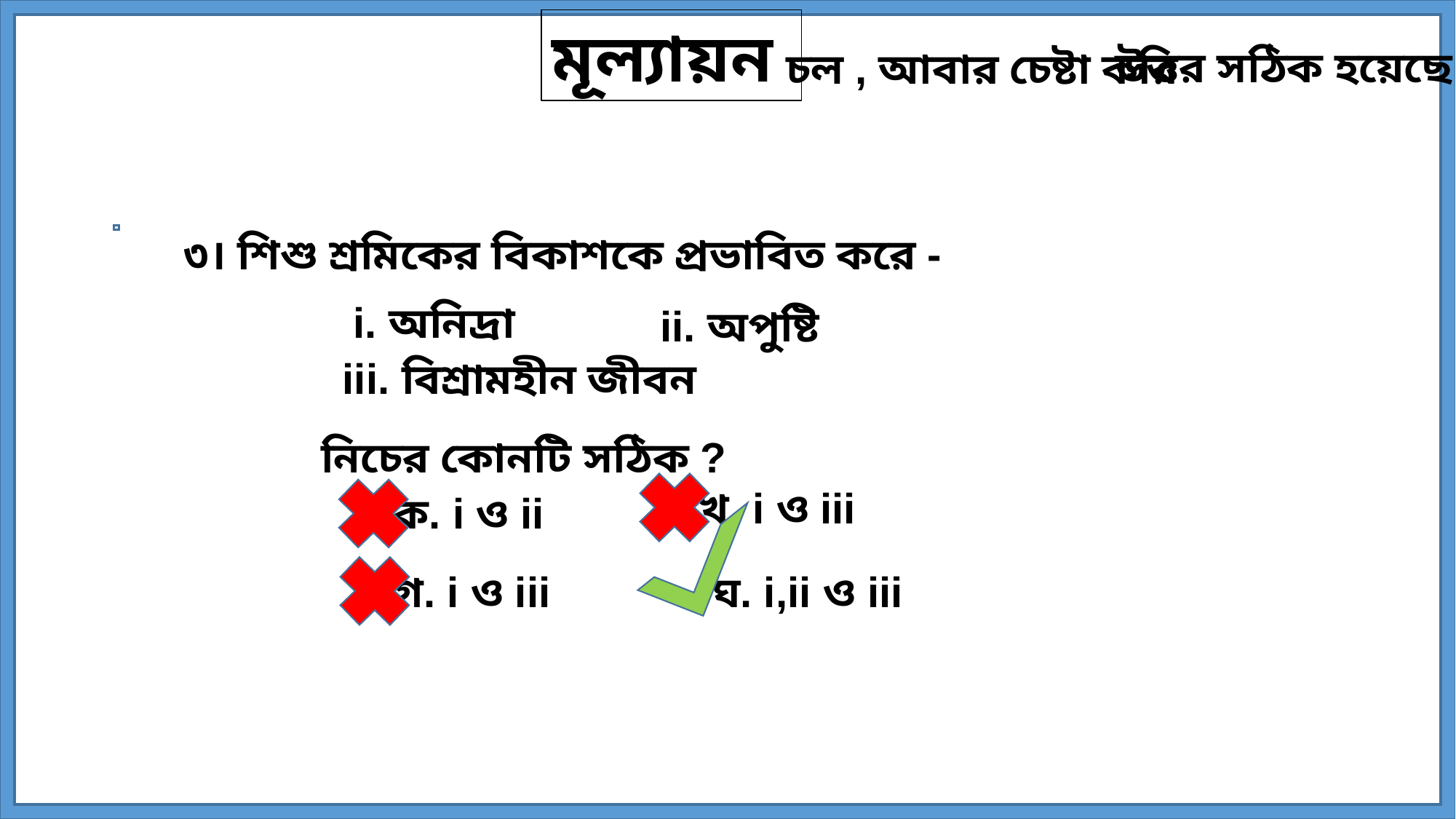

মূল্যায়ন
উত্তর সঠিক হয়েছে
চল , আবার চেষ্টা করি
৩। শিশু শ্রমিকের বিকাশকে প্রভাবিত করে -

i. অনিদ্রা
ii. অপুষ্টি
iii. বিশ্রামহীন জীবন
নিচের কোনটি সঠিক ?

খ. i ও iii
ক. i ও ii

গ. i ও iii
ঘ. i,ii ও iii